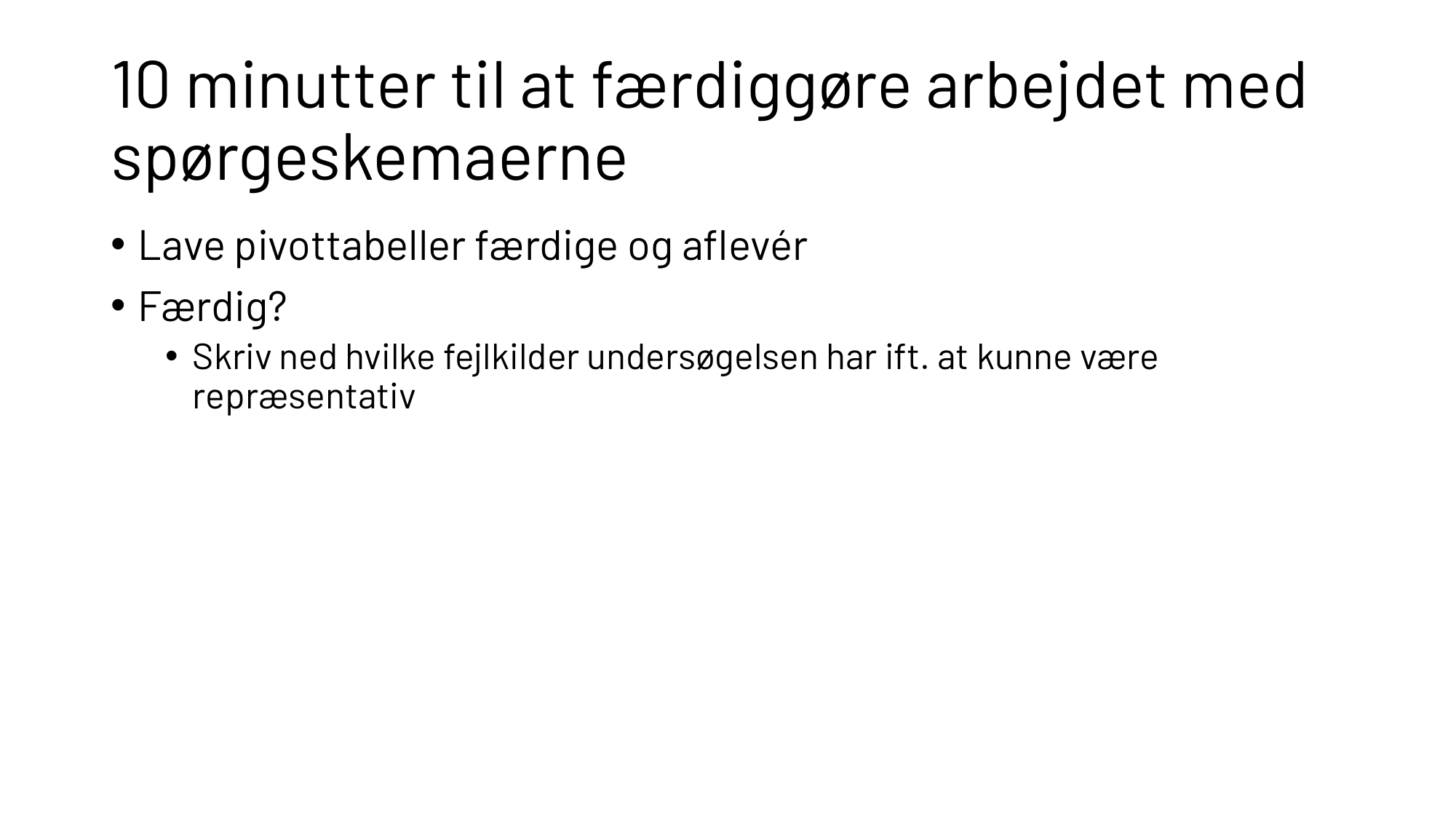

# 10 minutter til at færdiggøre arbejdet med spørgeskemaerne
Lave pivottabeller færdige og aflevér
Færdig?
Skriv ned hvilke fejlkilder undersøgelsen har ift. at kunne være repræsentativ